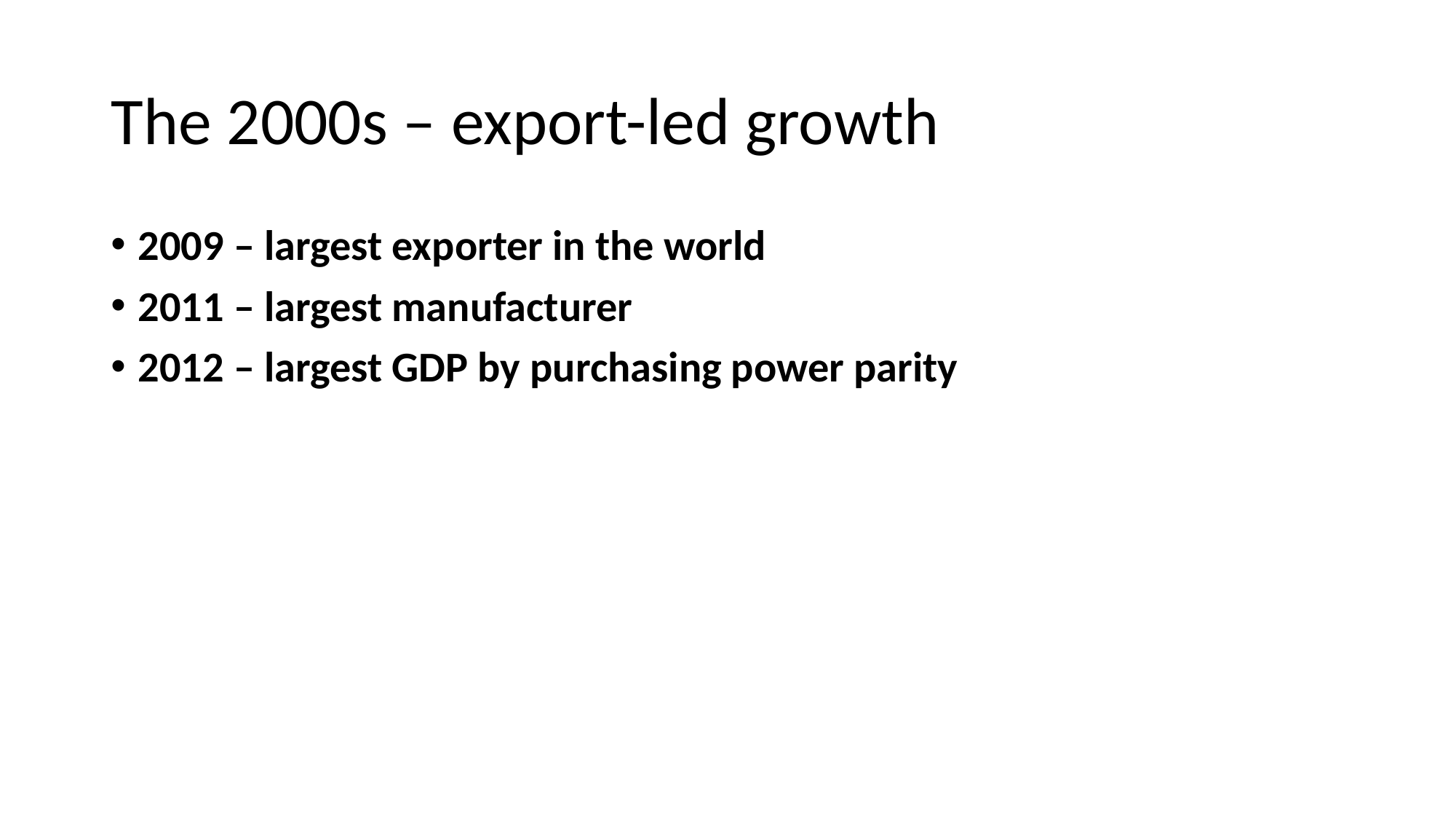

# The 2000s – export-led growth
2009 – largest exporter in the world
2011 – largest manufacturer
2012 – largest GDP by purchasing power parity